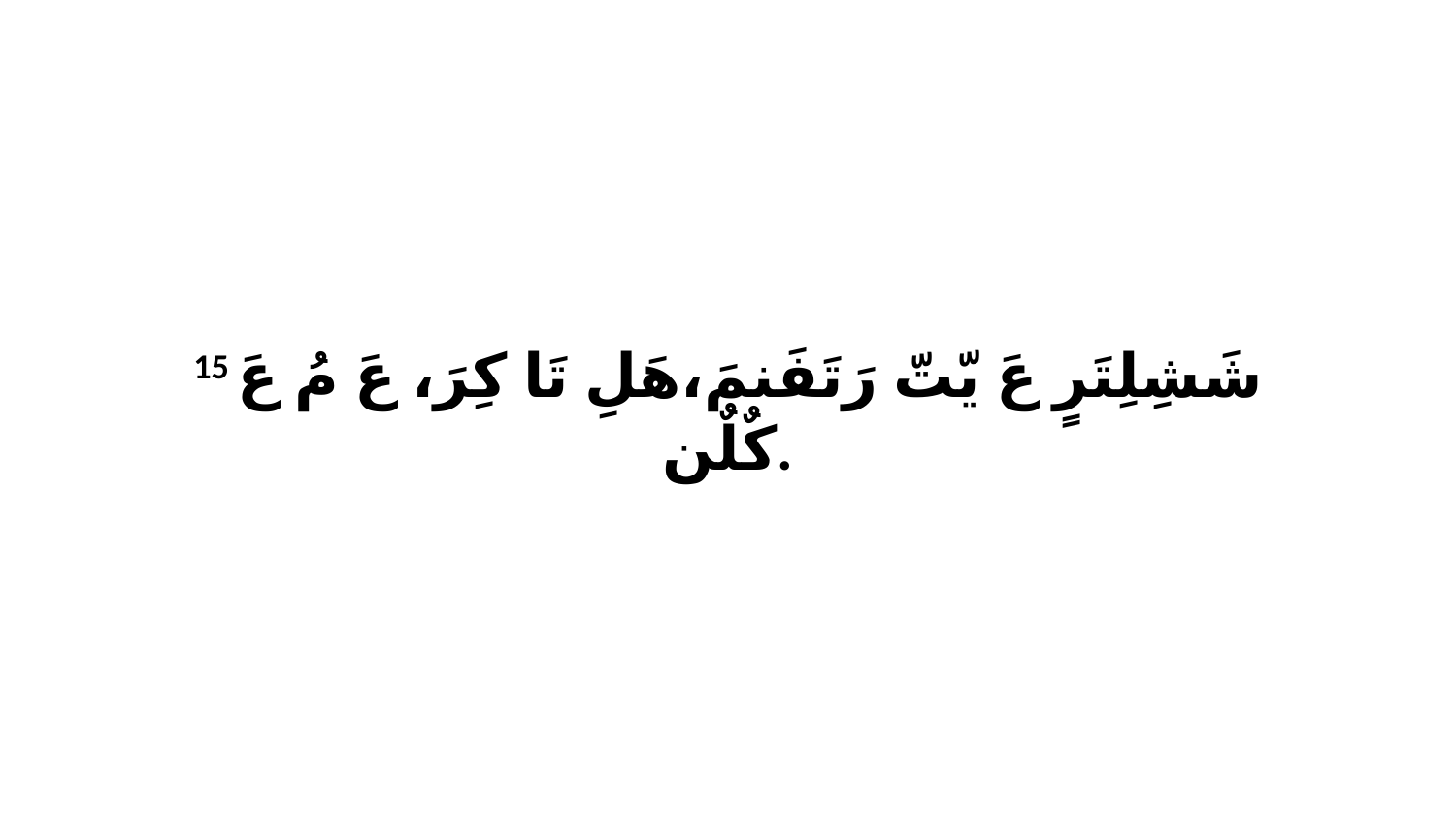

15 شَشِلِتَرٍ عَ يّتّ رَتَفَنمَ،هَلِ تَا كِرَ، عَ مُ عَ كٌلٌن.